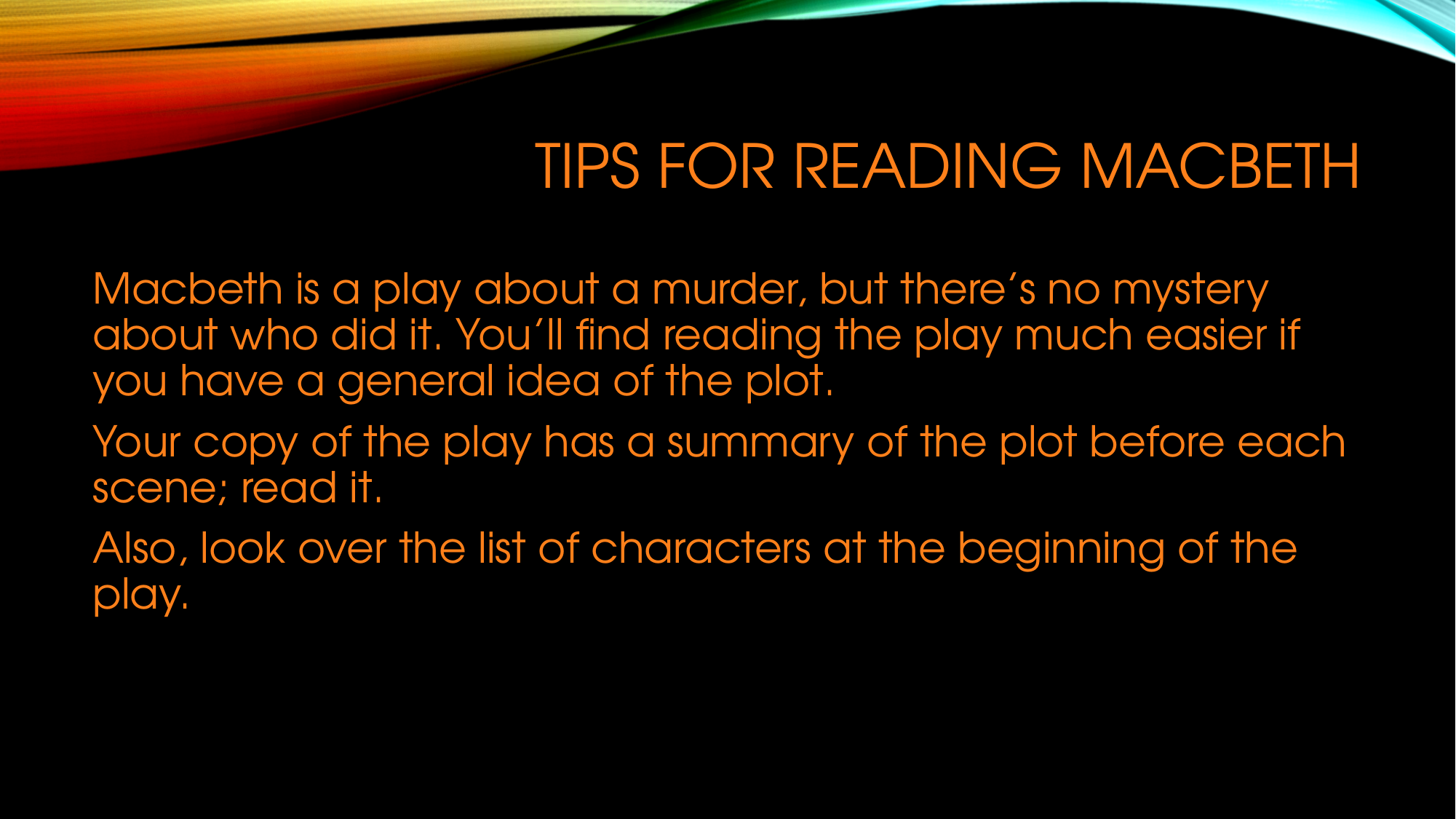

# Tips for reading Macbeth
Macbeth is a play about a murder, but there’s no mystery about who did it. You’ll find reading the play much easier if you have a general idea of the plot.
Your copy of the play has a summary of the plot before each scene; read it.
Also, look over the list of characters at the beginning of the play.